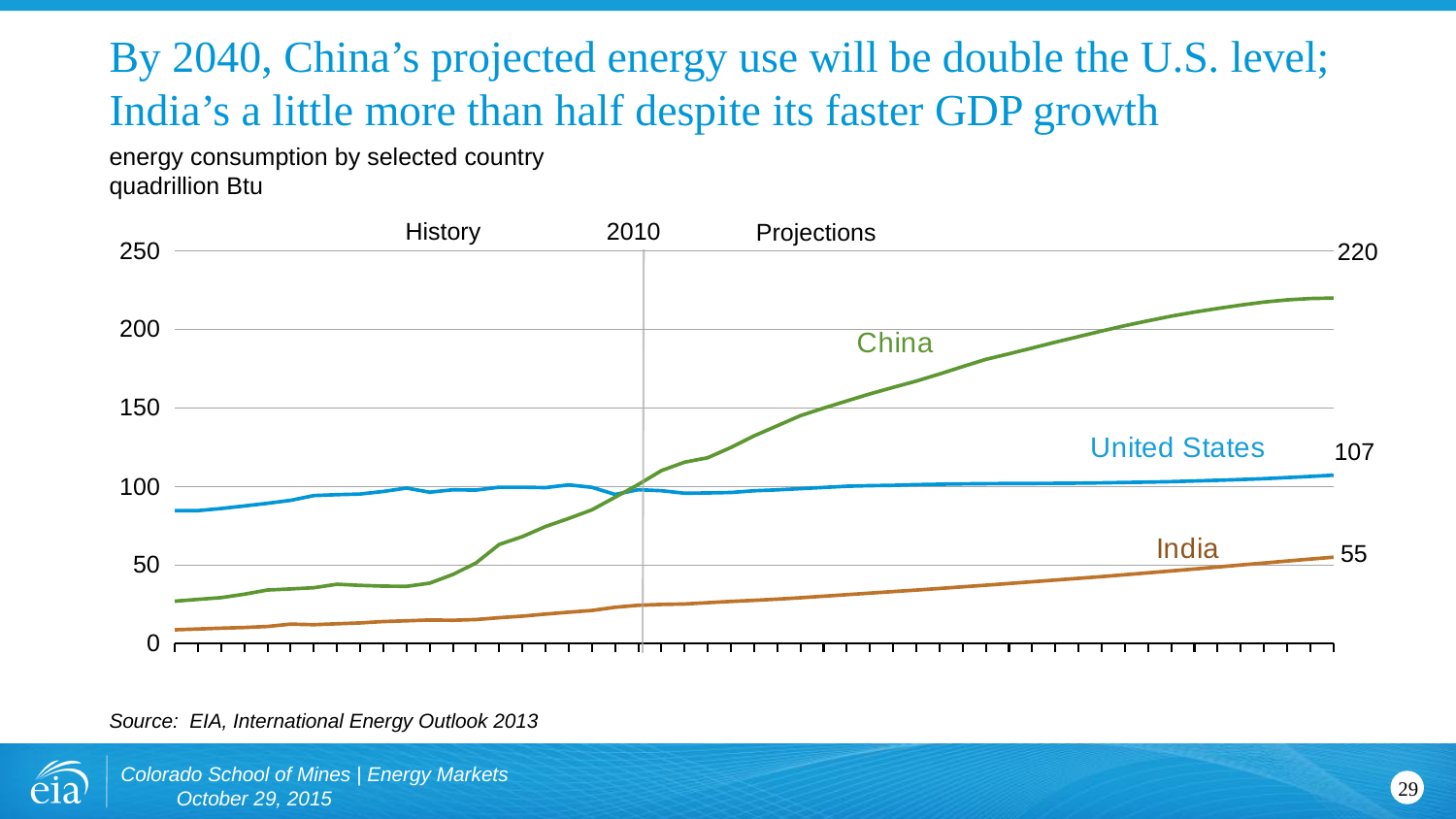

# By 2040, China’s projected energy use will be double the U.S. level; India’s a little more than half despite its faster GDP growth
energy consumption by selected country
quadrillion Btu

### Chart

| Category | United States | China | India |
|---|---|---|---|
| 1990 | 84.65299999999995 | 26.991999999999987 | 8.817 |
| 1991 | 84.60886731431596 | 28.157897442705035 | 9.327351909736368 |
| 1992 | 85.95838049022801 | 29.266083140937592 | 9.816818720356599 |
| 1993 | 87.60545574947898 | 31.453844707003 | 10.260337297264726 |
| 1994 | 89.26139250517002 | 34.115362512666195 | 10.93224449701375 |
| 1995 | 91.17408935374799 | 34.79800196616601 | 12.430722785451737 |
| 1996 | 94.17616718435798 | 35.574389694326904 | 12.039537967061102 |
| 1997 | 94.76571971882001 | 37.7847244221787 | 12.647210061462998 |
| 1998 | 95.183292901269 | 37.073638531251994 | 13.189448257115377 |
| 1999 | 96.8174521627855 | 36.5756086688723 | 14.04247516297345 |
| 2000 | 98.97534104367246 | 36.42382788033302 | 14.540601064671748 |
| 2001 | 96.32608686778217 | 38.4926344405374 | 15.038162050103399 |
| 2002 | 97.85831519727856 | 44.001611022698995 | 14.868493396269526 |
| 2003 | 97.69 | 51.300999999999995 | 15.33 |
| 2004 | 99.513 | 63.076 | 16.497999999999987 |
| 2005 | 99.52199999999999 | 68.096 | 17.48999999999979 |
| 2006 | 99.255 | 74.49400000000023 | 18.802 |
| 2007 | 101.015 | 79.631 | 19.997 |
| 2008 | 99.45 | 85.11999999999999 | 21.1 |
| 2009 | 94.939 | 93.146 | 23.138000000000005 |
| 2010 | 97.94400000000073 | 101.222 | 24.407999999999987 |
| 2011 | 97.3 | 110.101 | 24.931 |
| 2012 | 95.67399999999998 | 115.453 | 25.207999999999988 |
| 2013 | 95.87099999999998 | 118.237 | 26.045 |
| 2014 | 96.15799999999999 | 124.862 | 26.859000000000005 |
| 2015 | 97.266 | 132.227 | 27.54 |
| 2016 | 97.85499999999999 | 138.632 | 28.294 |
| 2017 | 98.616 | 145.09900000000002 | 29.177000000000035 |
| 2018 | 99.37499999999999 | 149.87900000000002 | 30.158 |
| 2019 | 100.127 | 154.429 | 31.17 |
| 2020 | 100.482 | 158.954 | 32.13500000000001 |
| 2021 | 100.712 | 163.05800000000067 | 33.115 |
| 2022 | 101.14999999999999 | 167.085 | 34.06800000000001 |
| 2023 | 101.40600000000002 | 171.542 | 35.076 |
| 2024 | 101.617 | 176.29899999999998 | 36.13200000000001 |
| 2025 | 101.78100000000002 | 180.89700000000047 | 37.185 |
| 2026 | 101.881 | 184.429 | 38.274 |
| 2027 | 101.92 | 188.105 | 39.351 |
| 2028 | 101.98 | 191.82800000000213 | 40.449000000000005 |
| 2029 | 102.091 | 195.37800000000001 | 41.534000000000006 |
| 2030 | 102.288 | 198.925 | 42.63 |
| 2031 | 102.53700000000002 | 202.318 | 43.835 |
| 2032 | 102.778 | 205.44299999999998 | 45.03500000000001 |
| 2033 | 103.06100000000002 | 208.364 | 46.255 |
| 2034 | 103.472 | 210.97299999999998 | 47.49200000000001 |
| 2035 | 103.92 | 213.27399999999992 | 48.72000000000001 |
| 2036 | 104.405 | 215.42000000000004 | 50.03200000000001 |
| 2037 | 104.963 | 217.353 | 51.29400000000001 |
| 2038 | 105.64100000000002 | 218.74099999999999 | 52.55 |
| 2039 | 106.382 | 219.617 | 53.803999999999995 |
| 2040 | 107.17299999999985 | 219.92100000000067 | 55.007000000000005 |
History
2010
Projections
220
107
55
Source:  EIA, International Energy Outlook 2013
Colorado School of Mines | Energy Markets                                                                                       October 29, 2015
29